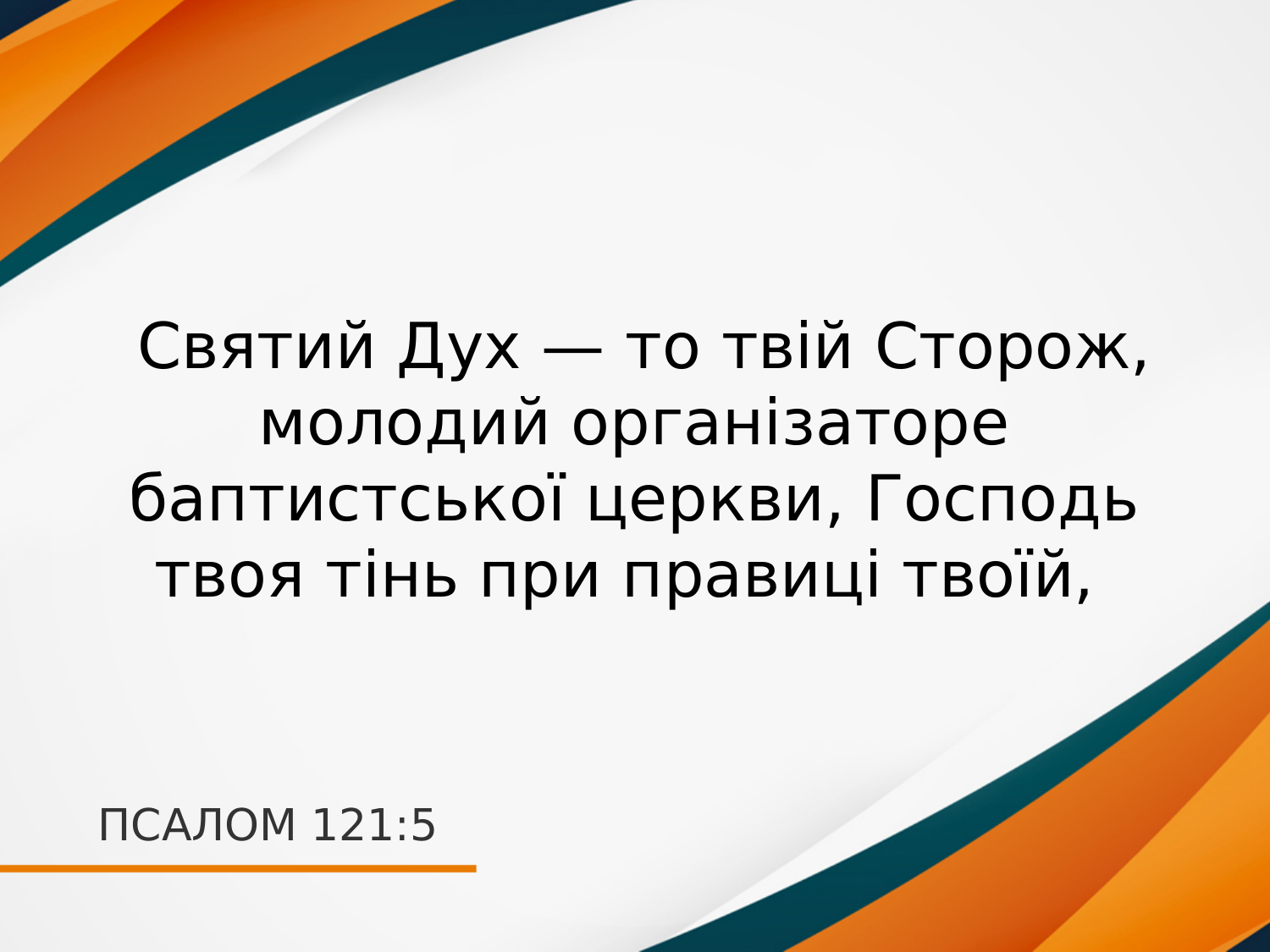

Святий Дух — то твій Сторож, молодий організаторе баптистської церкви, Господь твоя тінь при правиці твоїй,
# ПСАЛОМ 121:5